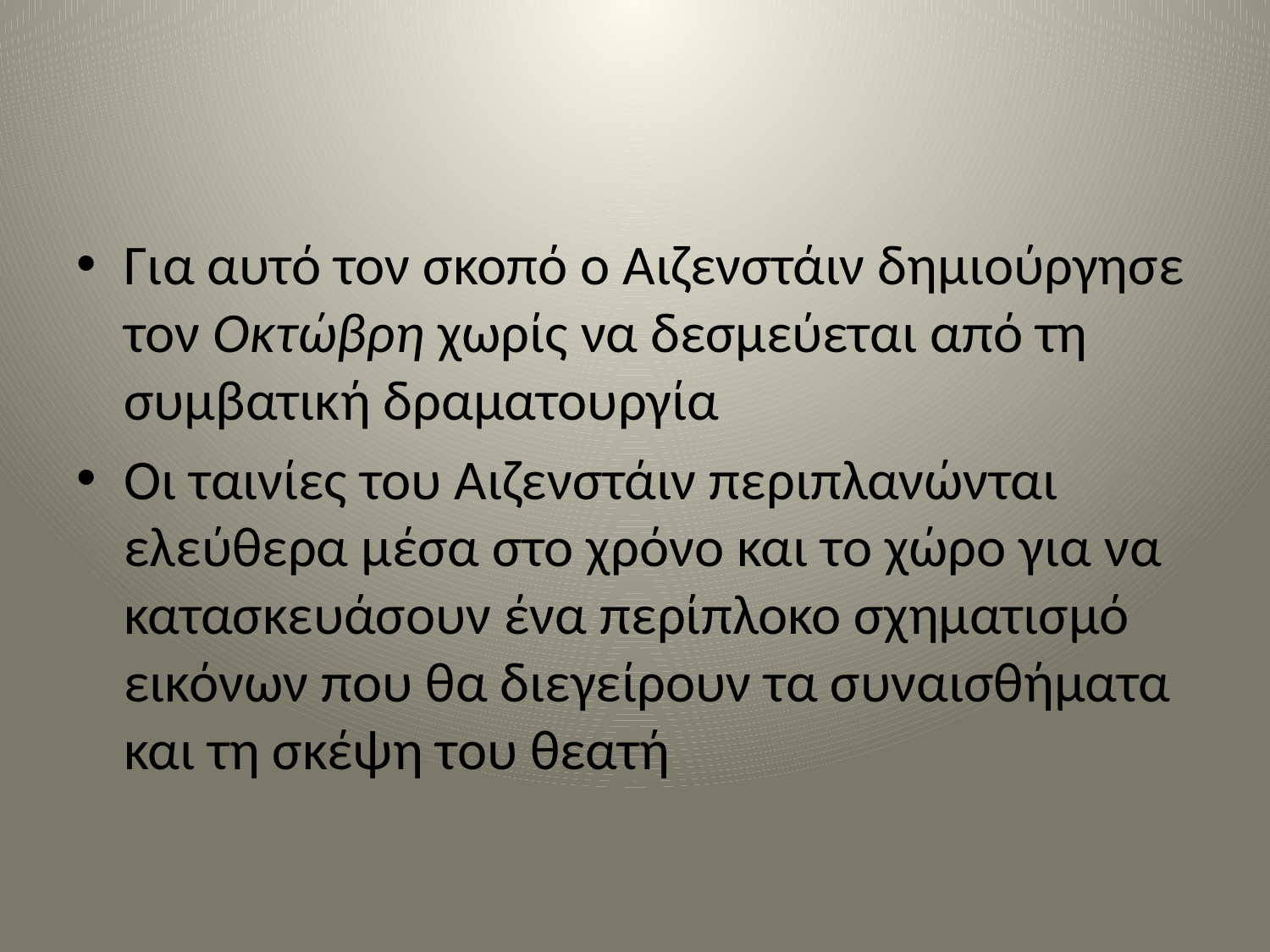

#
Για αυτό τον σκοπό ο Αιζενστάιν δημιούργησε τον Οκτώβρη χωρίς να δεσμεύεται από τη συμβατική δραματουργία
Οι ταινίες του Αιζενστάιν περιπλανώνται ελεύθερα μέσα στο χρόνο και το χώρο για να κατασκευάσουν ένα περίπλοκο σχηματισμό εικόνων που θα διεγείρουν τα συναισθήματα και τη σκέψη του θεατή